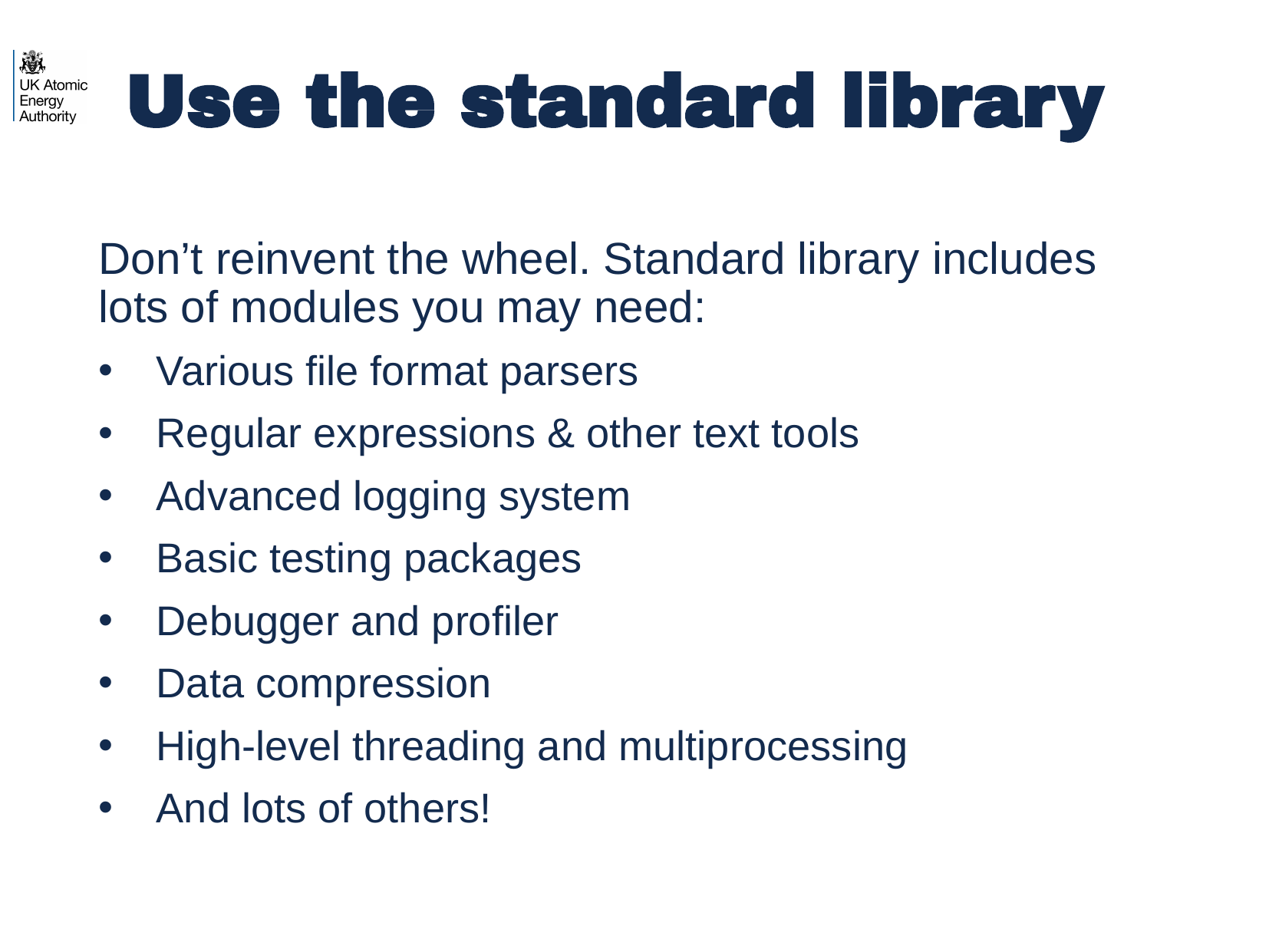

# Use the standard library
Don’t reinvent the wheel. Standard library includes lots of modules you may need:
Various file format parsers
Regular expressions & other text tools
Advanced logging system
Basic testing packages
Debugger and profiler
Data compression
High-level threading and multiprocessing
And lots of others!